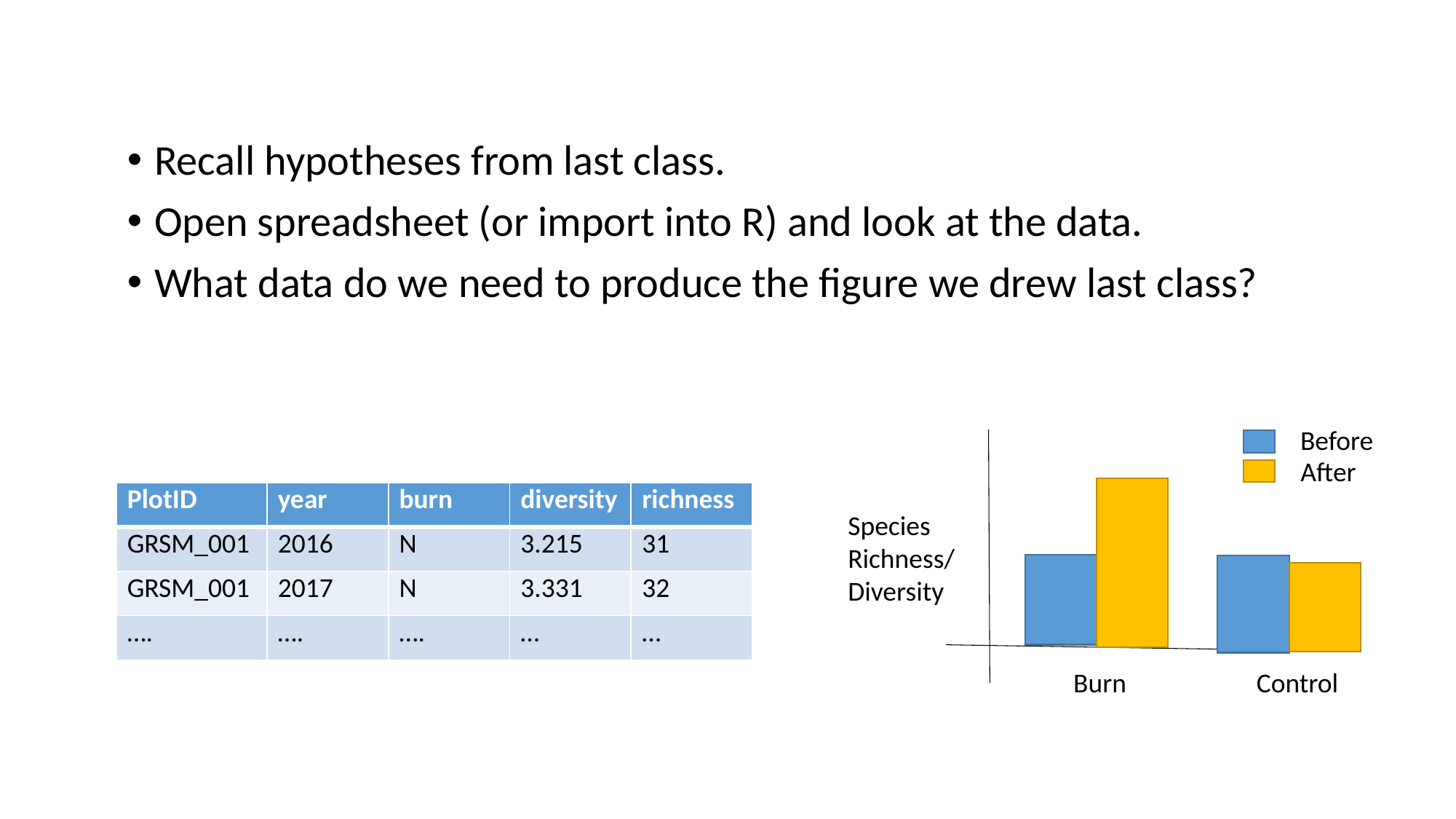

Recall hypotheses from last class.
Open spreadsheet (or import into R) and look at the data.
What data do we need to produce the figure we drew last class?

Before

After

Species Richness/
Diversity

Burn	            Control
| PlotID | year | burn | diversity | richness |
| --- | --- | --- | --- | --- |
| GRSM\_001 | 2016 | N | 3.215 | 31 |
| GRSM\_001 | 2017 | N | 3.331 | 32 |
| …. | …. | …. | … | … |